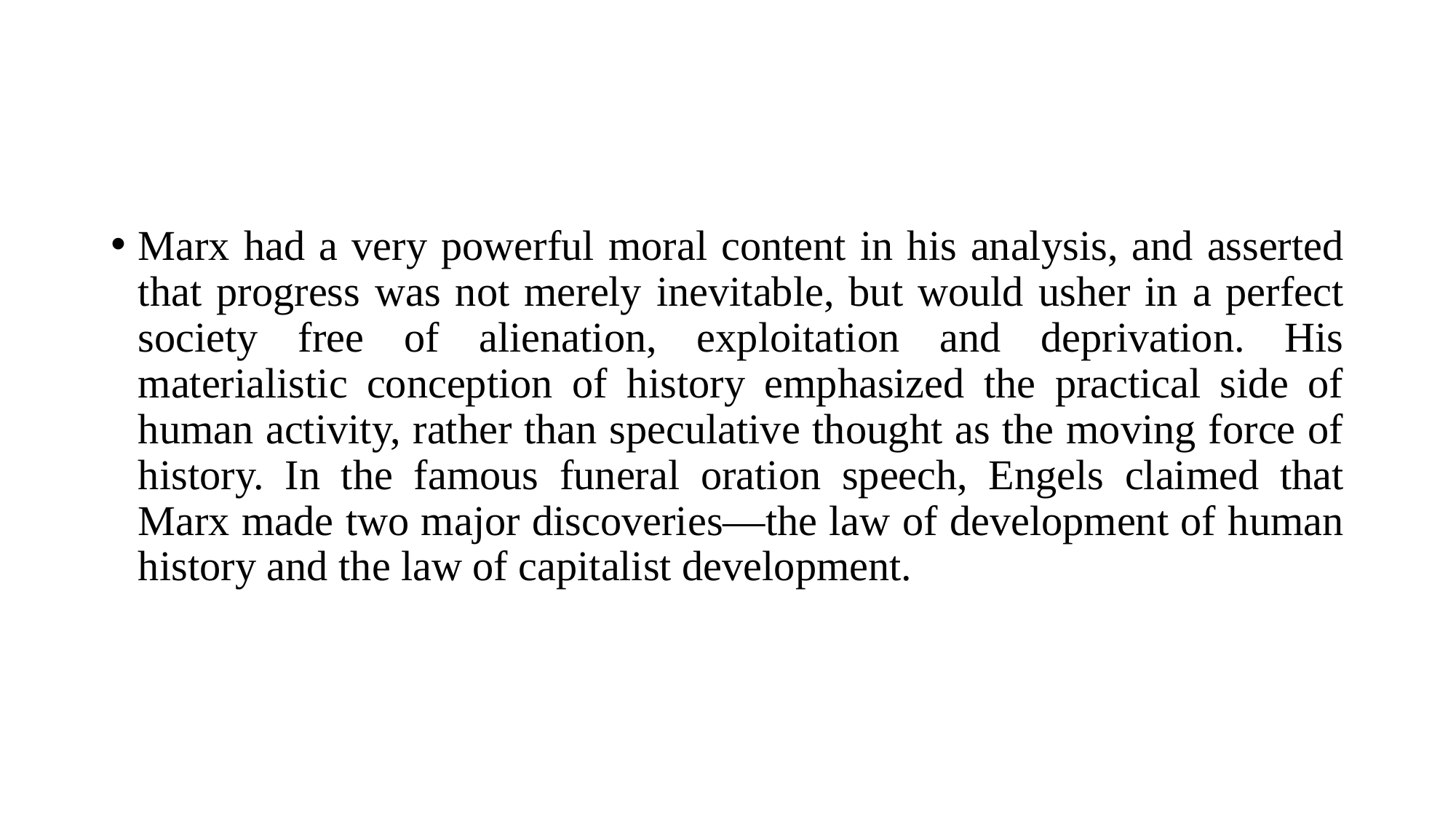

Marx had a very powerful moral content in his analysis, and asserted that progress was not merely inevitable, but would usher in a perfect society free of alienation, exploitation and deprivation. His materialistic conception of history emphasized the practical side of human activity, rather than speculative thought as the moving force of history. In the famous funeral oration speech, Engels claimed that Marx made two major discoveries—the law of development of human history and the law of capitalist development.